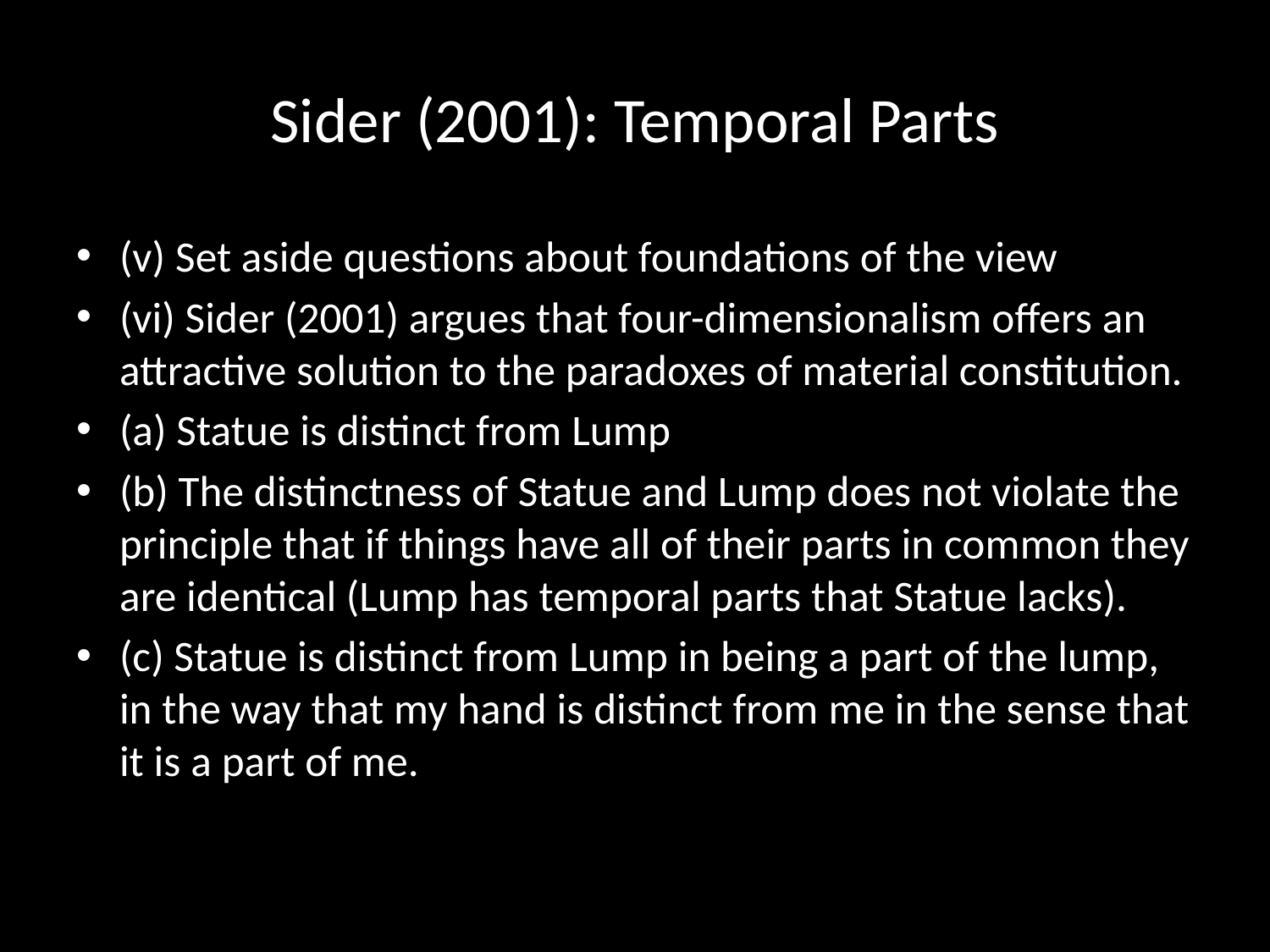

# Sider (2001): Temporal Parts
(v) Set aside questions about foundations of the view
(vi) Sider (2001) argues that four-dimensionalism offers an attractive solution to the paradoxes of material constitution.
(a) Statue is distinct from Lump
(b) The distinctness of Statue and Lump does not violate the principle that if things have all of their parts in common they are identical (Lump has temporal parts that Statue lacks).
(c) Statue is distinct from Lump in being a part of the lump, in the way that my hand is distinct from me in the sense that it is a part of me.